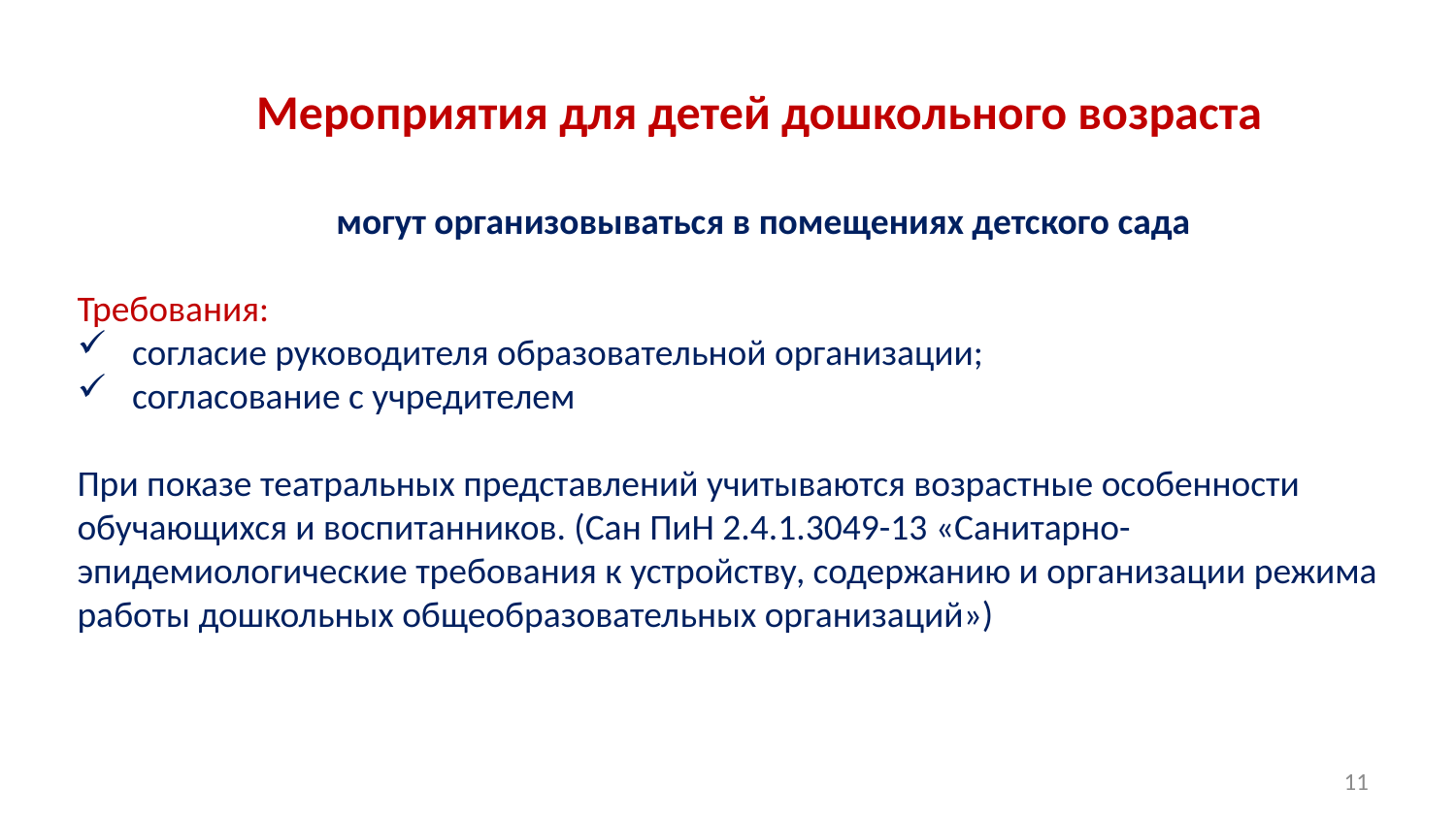

Мероприятия для детей дошкольного возраста

 могут организовываться в помещениях детского сада

Требования:
согласие руководителя образовательной организации;
согласование с учредителем

При показе театральных представлений учитываются возрастные особенности обучающихся и воспитанников. (Сан ПиН 2.4.1.3049-13 «Санитарно-эпидемиологические требования к устройству, содержанию и организации режима работы дошкольных общеобразовательных организаций»)

11